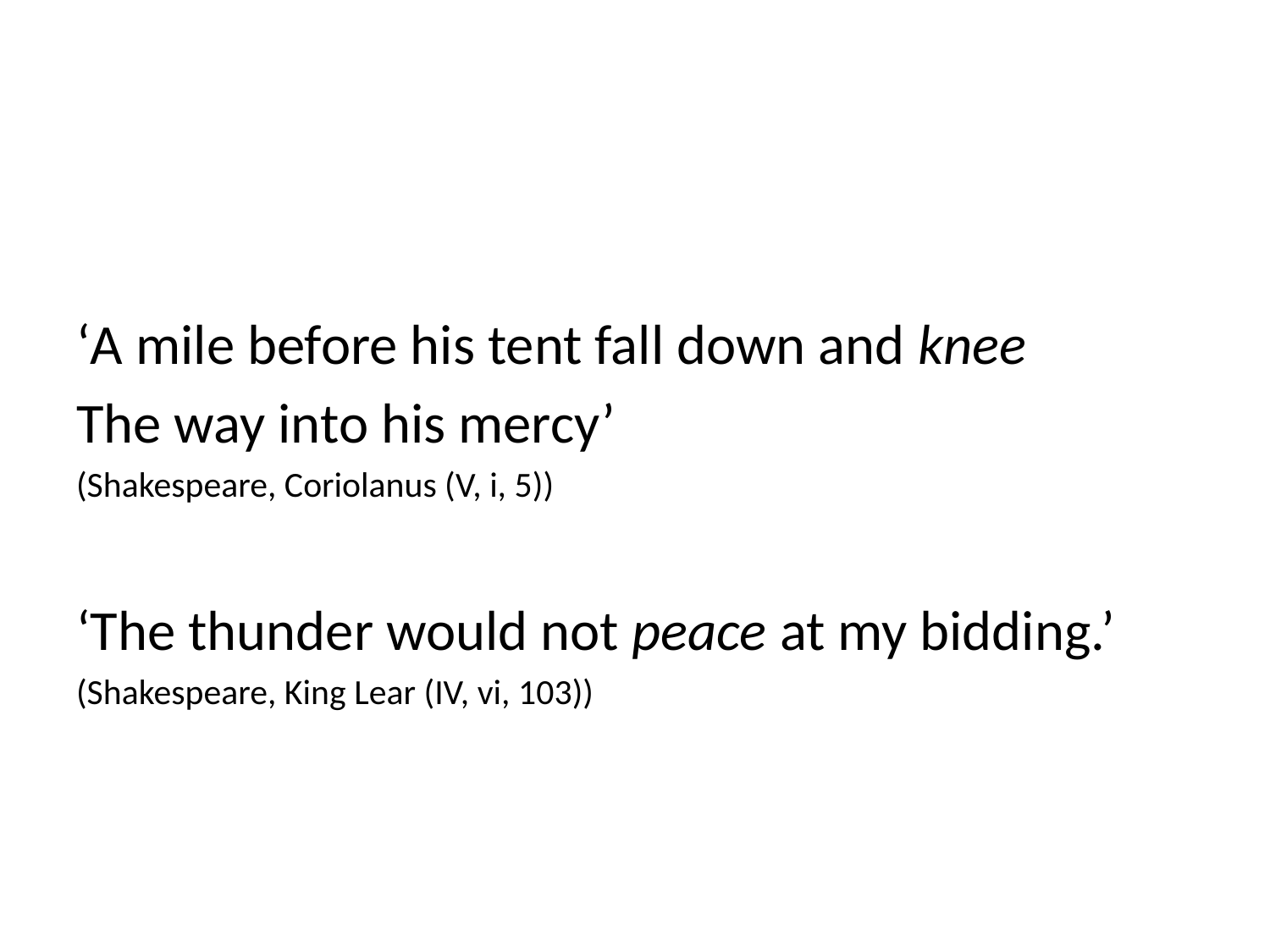

#

‘A mile before his tent fall down and knee
The way into his mercy’
(Shakespeare, Coriolanus (V, i, 5))

‘The thunder would not peace at my bidding.’
(Shakespeare, King Lear (IV, vi, 103))